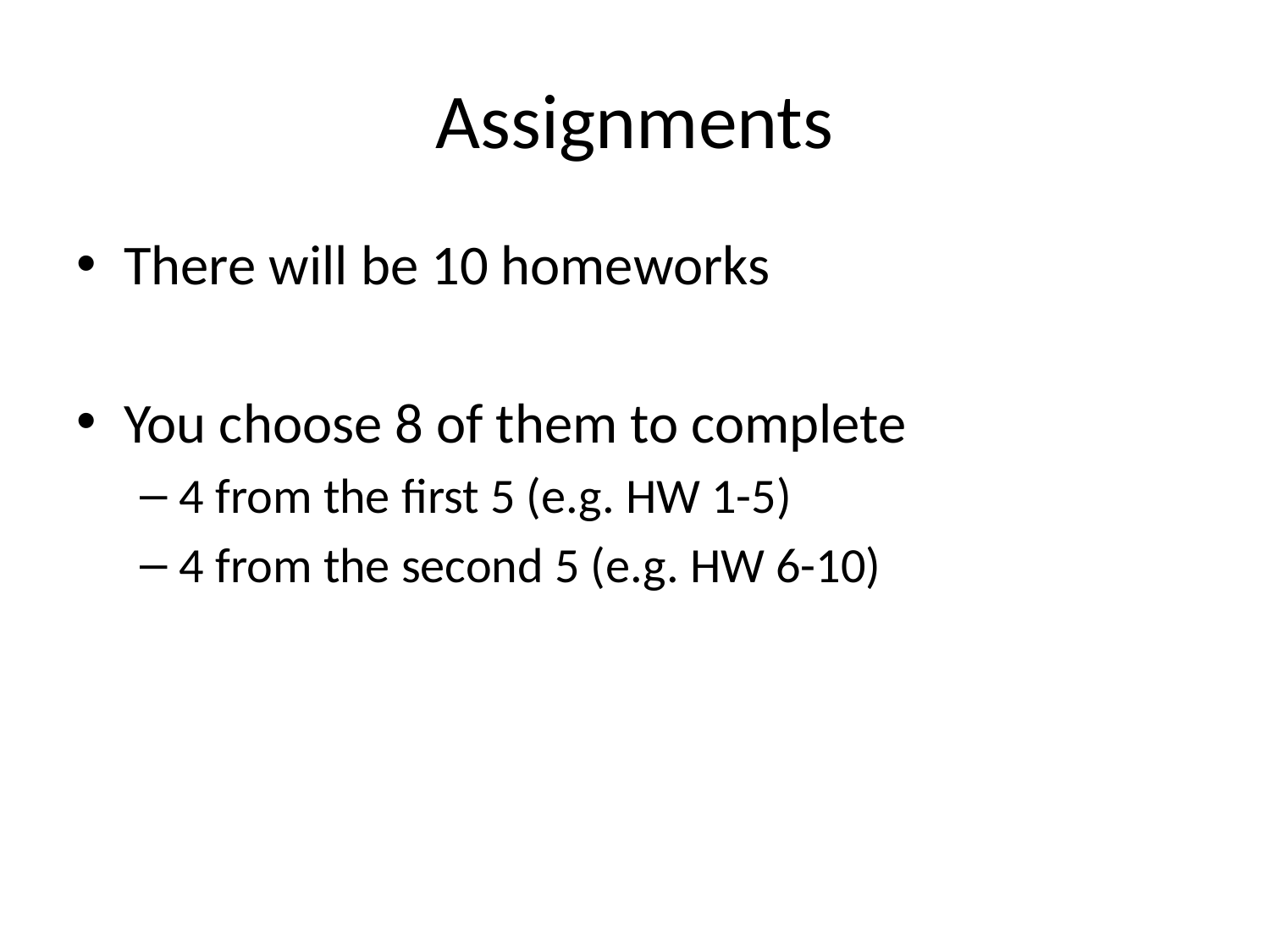

# Assignments
There will be 10 homeworks

You choose 8 of them to complete
4 from the first 5 (e.g. HW 1-5)
4 from the second 5 (e.g. HW 6-10)